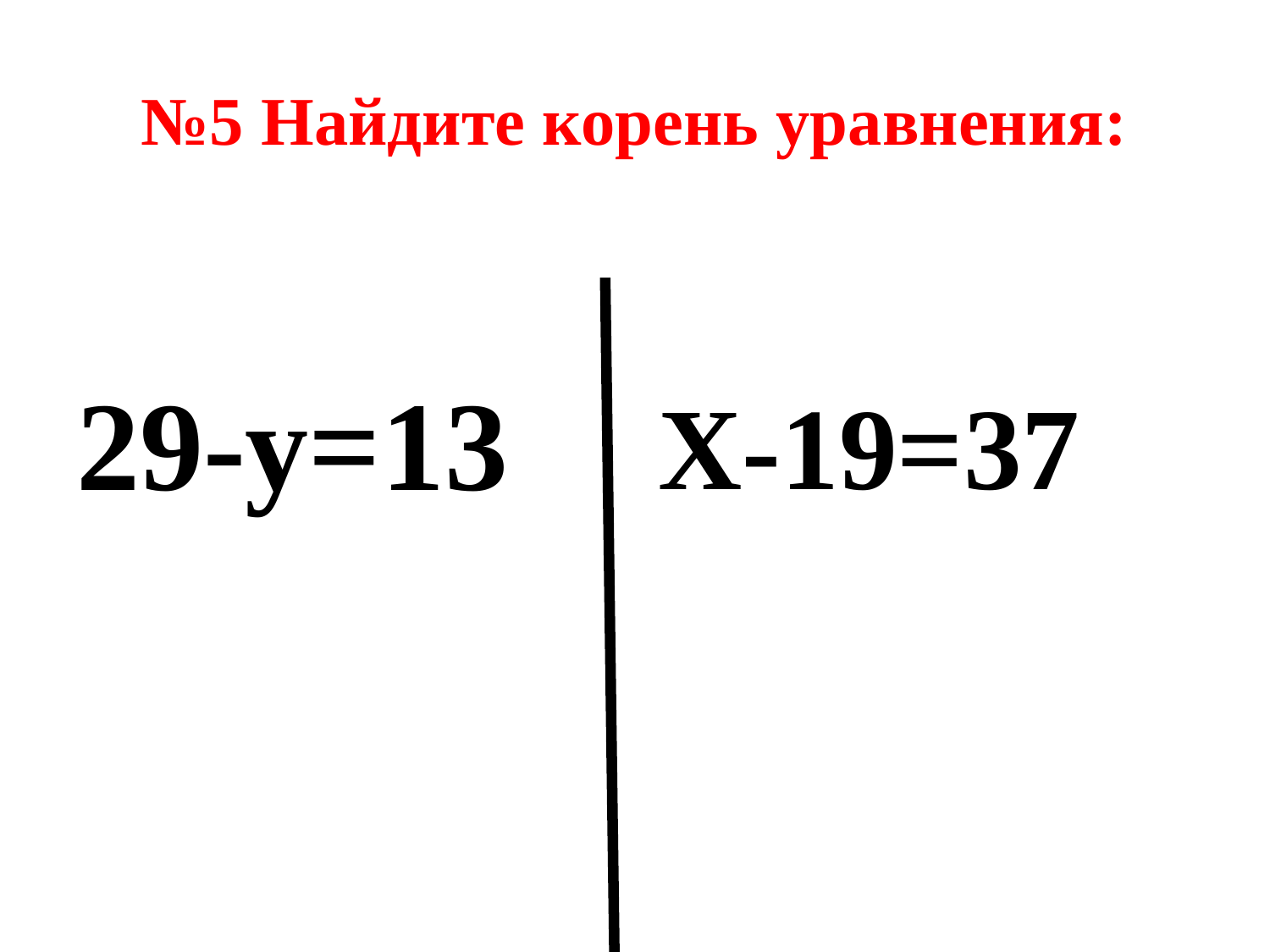

# №5 Найдите корень уравнения:
29-у=13
Х-19=37